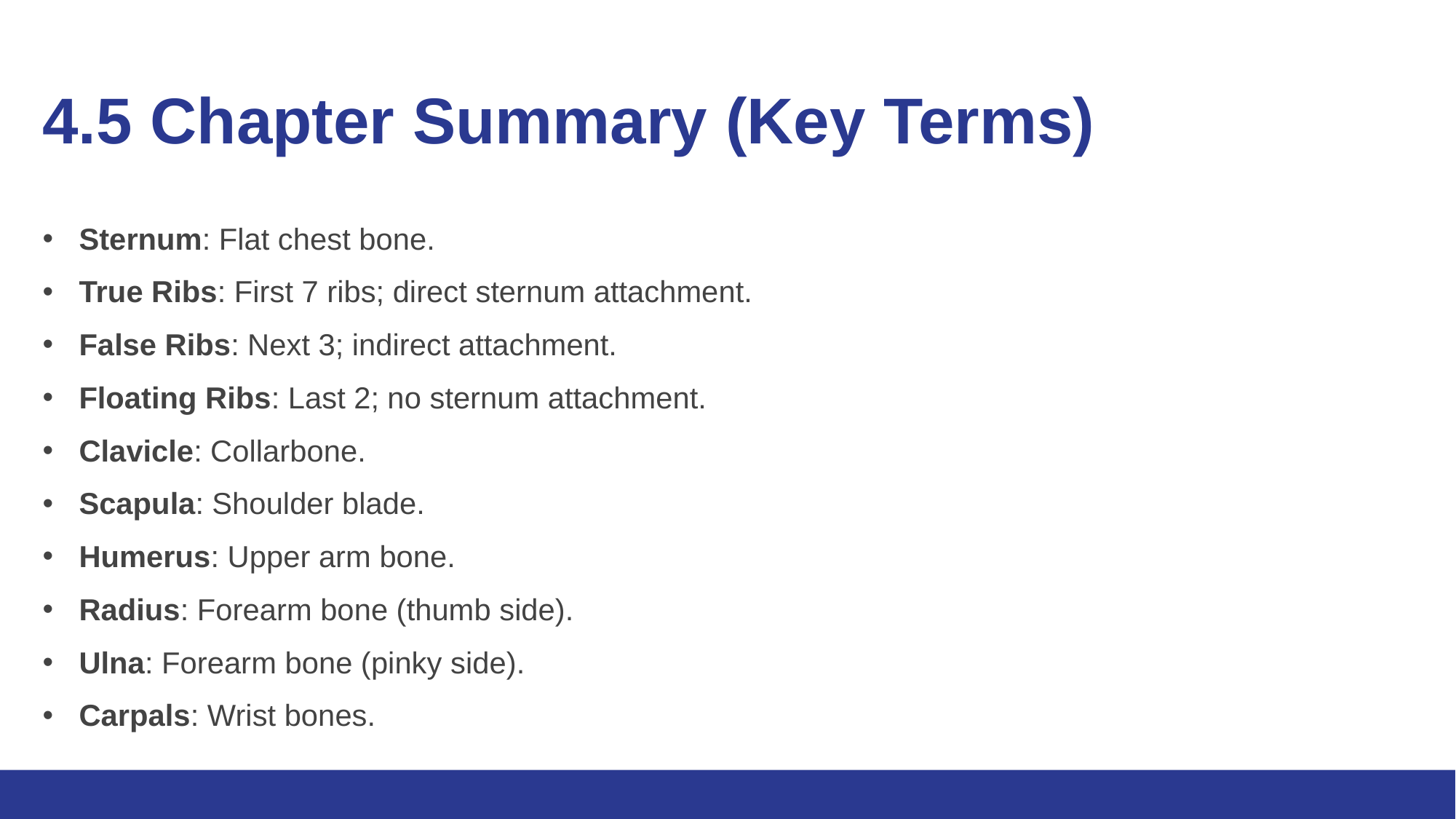

# 4.5 Chapter Summary (Key Terms) 3/5
Sternum: Flat chest bone.
True Ribs: First 7 ribs; direct sternum attachment.
False Ribs: Next 3; indirect attachment.
Floating Ribs: Last 2; no sternum attachment.
Clavicle: Collarbone.
Scapula: Shoulder blade.
Humerus: Upper arm bone.
Radius: Forearm bone (thumb side).
Ulna: Forearm bone (pinky side).
Carpals: Wrist bones.